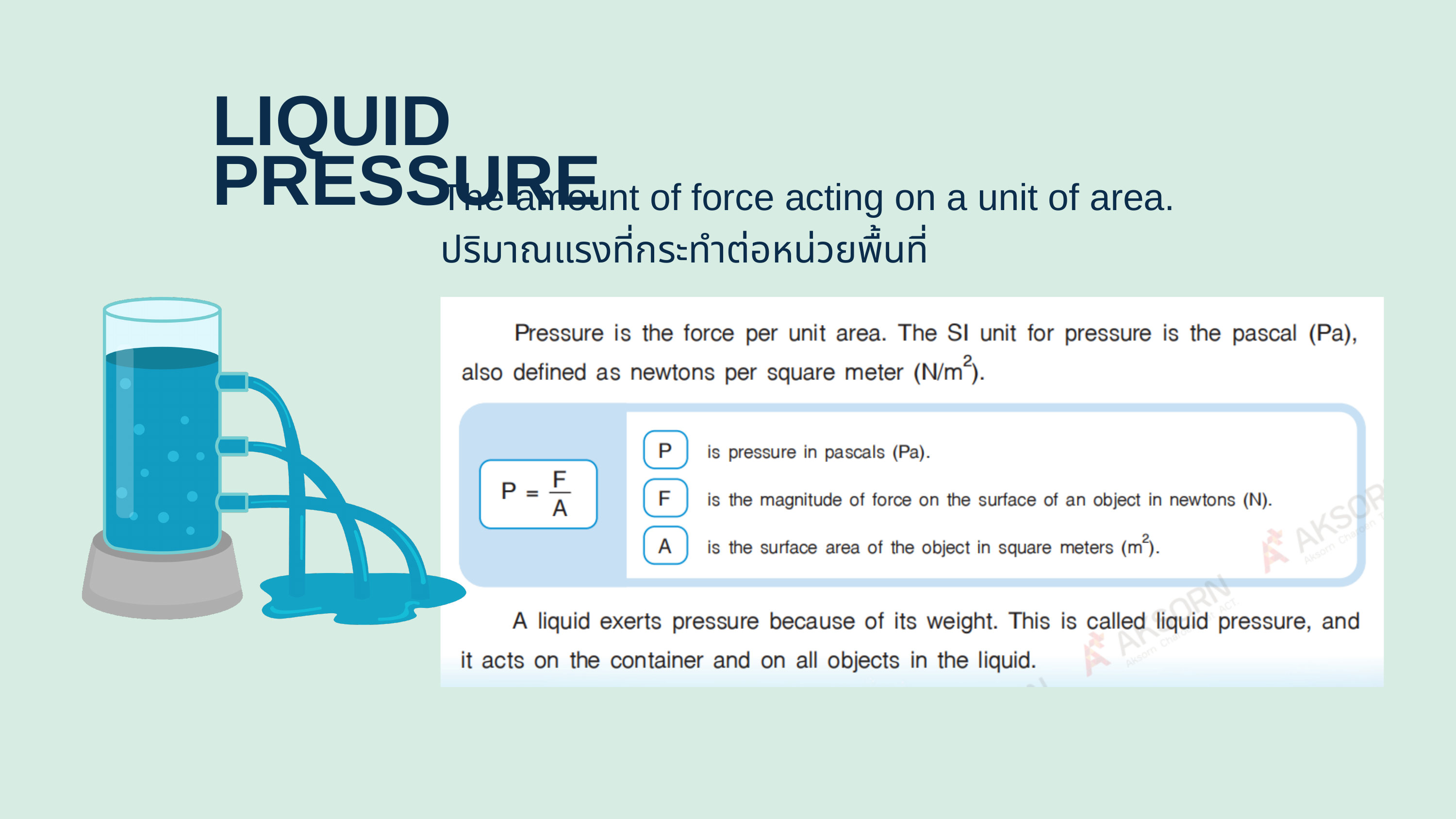

LIQUID PRESSURE
The amount of force acting on a unit of area.
ปริมาณแรงที่กระทำต่อหน่วยพื้นที่